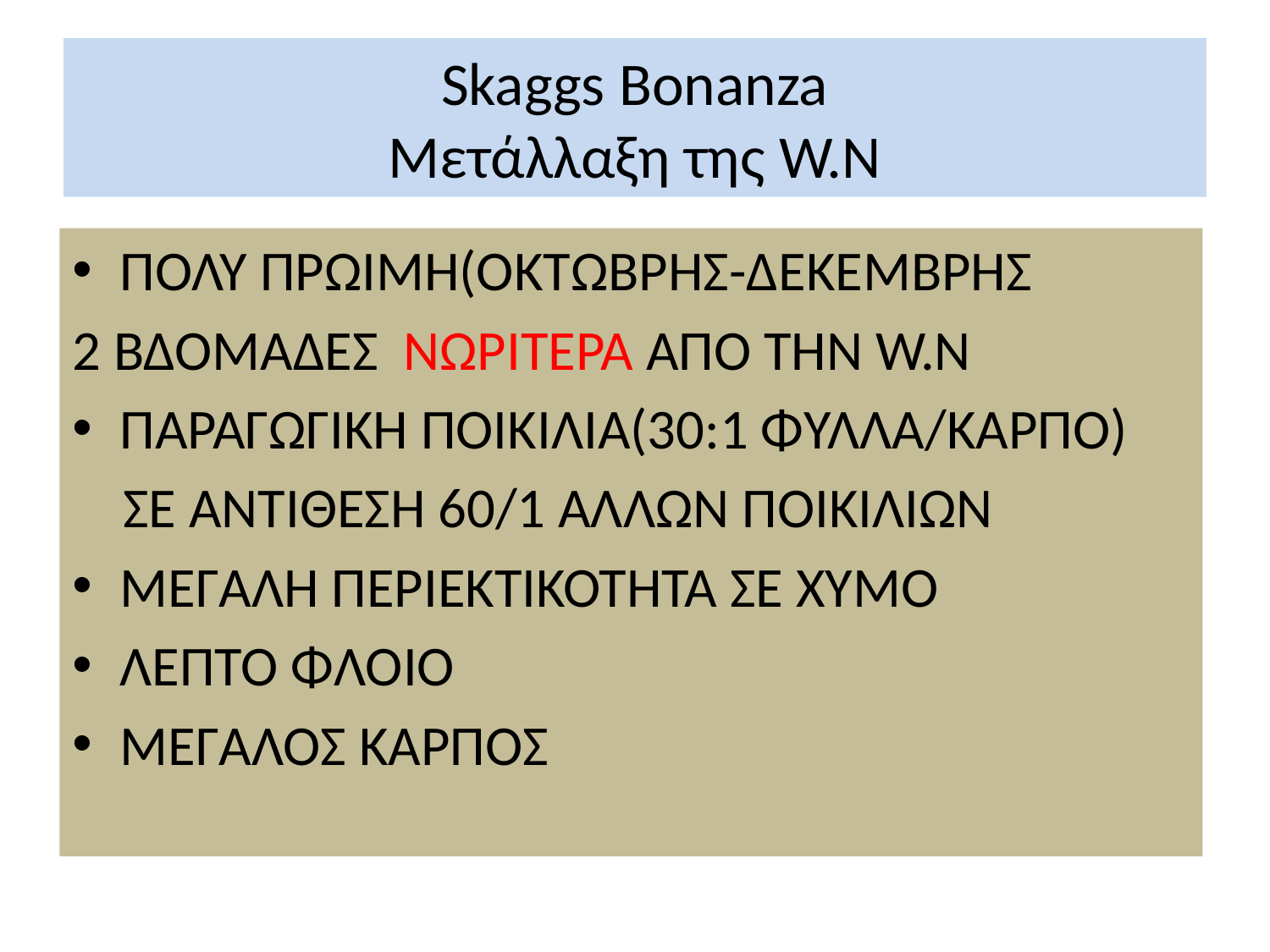

# Skaggs Bonanza Mετάλλαξη της W.N
ΠΟΛΥ ΠΡΩΙΜΗ(ΟΚΤΩΒΡΗΣ-ΔΕΚΕΜΒΡΗΣ
2 ΒΔΟΜΑΔΕΣ  ΝΩΡΙΤΕΡΑ ΑΠΟ ΤΗΝ W.N
ΠΑΡΑΓΩΓΙΚΗ ΠΟΙΚΙΛΙΑ(30:1 ΦΥΛΛΑ/ΚΑΡΠΟ)
    ΣΕ ΑΝΤΙΘΕΣΗ 60/1 ΑΛΛΩΝ ΠΟΙΚΙΛΙΩΝ
ΜΕΓΑΛΗ ΠΕΡΙΕΚΤΙΚΟΤΗΤΑ ΣΕ ΧΥΜΟ
ΛΕΠΤΟ ΦΛΟΙΟ
ΜΕΓΑΛΟΣ ΚΑΡΠΟΣ